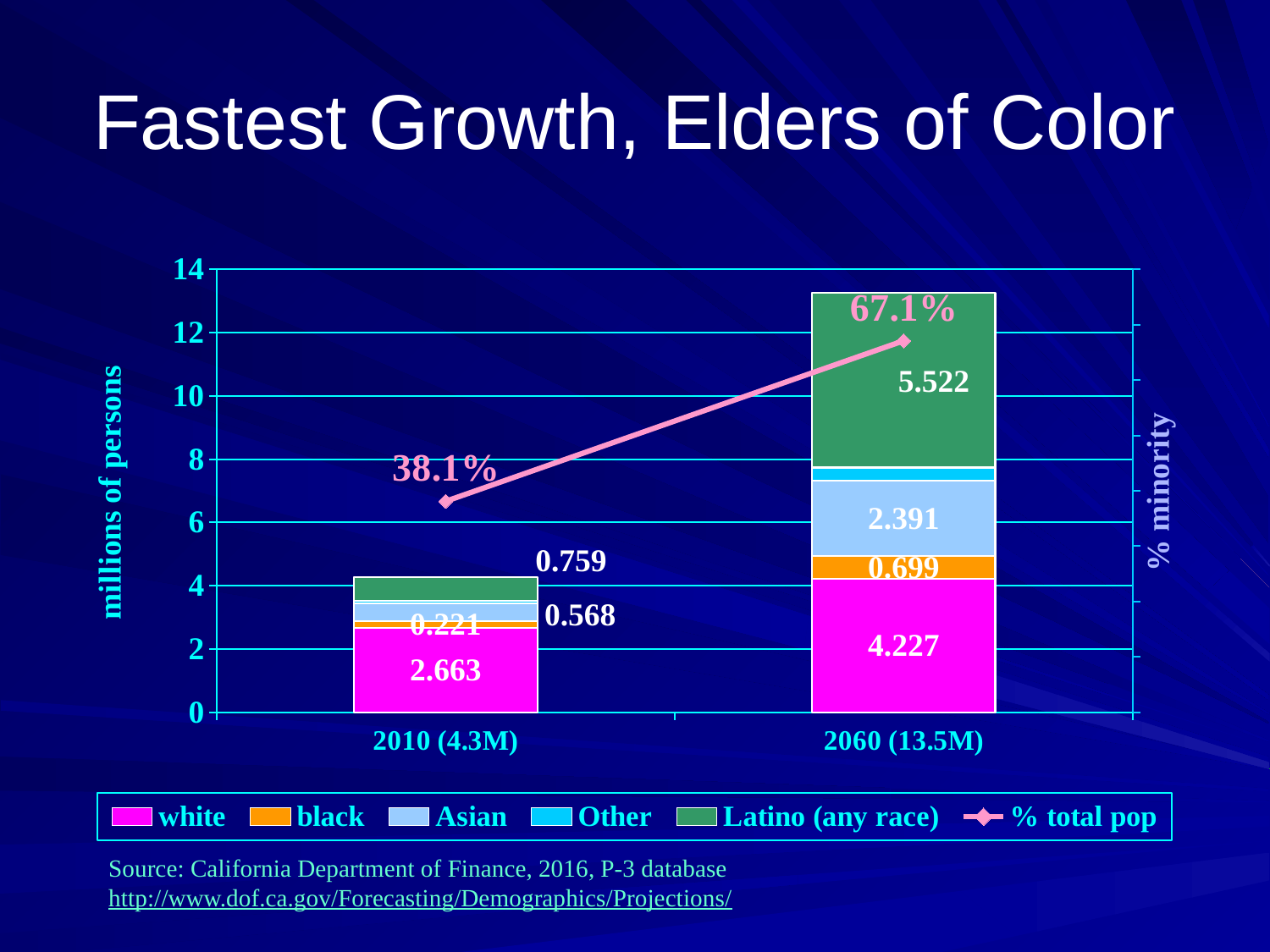

# Fastest Growth, Elders of Color

### Chart

| Category | white | black | Asian | Other | Latino (any race) | % total pop |
|---|---|---|---|---|---|---|
| 2010 (4.3M) | 2.663 | 0.221 | 0.568 | 0.069 | 0.759 | 0.381 |
| 2060 (13.5M) | 4.227 | 0.699 | 2.391 | 0.418 | 5.522 | 0.671 |
Source: California Department of Finance, 2016, P-3 database
http://www.dof.ca.gov/Forecasting/Demographics/Projections/